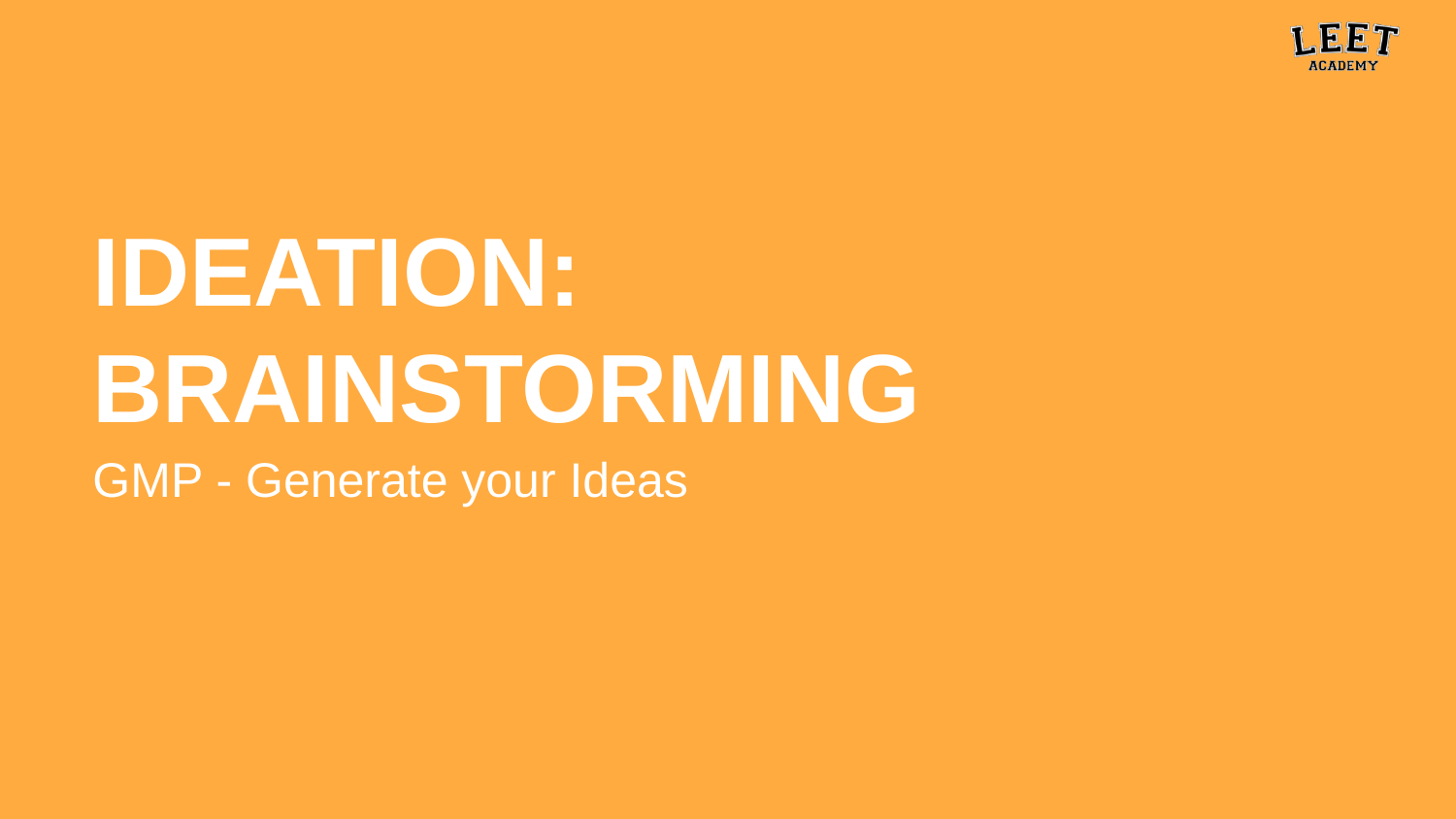

# IDEATION: BRAINSTORMING
GMP - Generate your Ideas